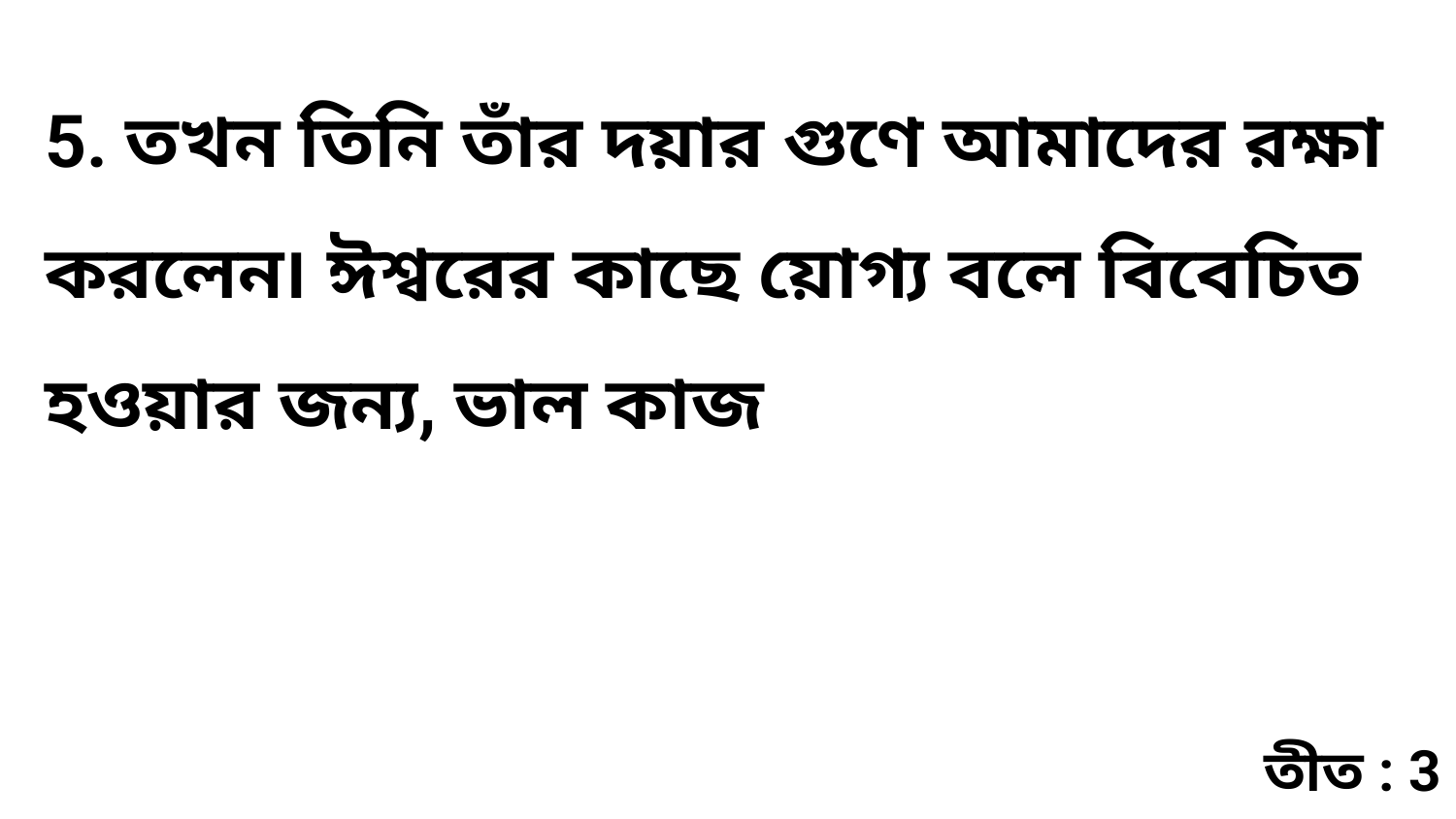

5. তখন তিনি তাঁর দয়ার গুণে আমাদের রক্ষা করলেন৷ ঈশ্বরের কাছে য়োগ্য বলে বিবেচিত হওয়ার জন্য, ভাল কাজ
তীত : 3